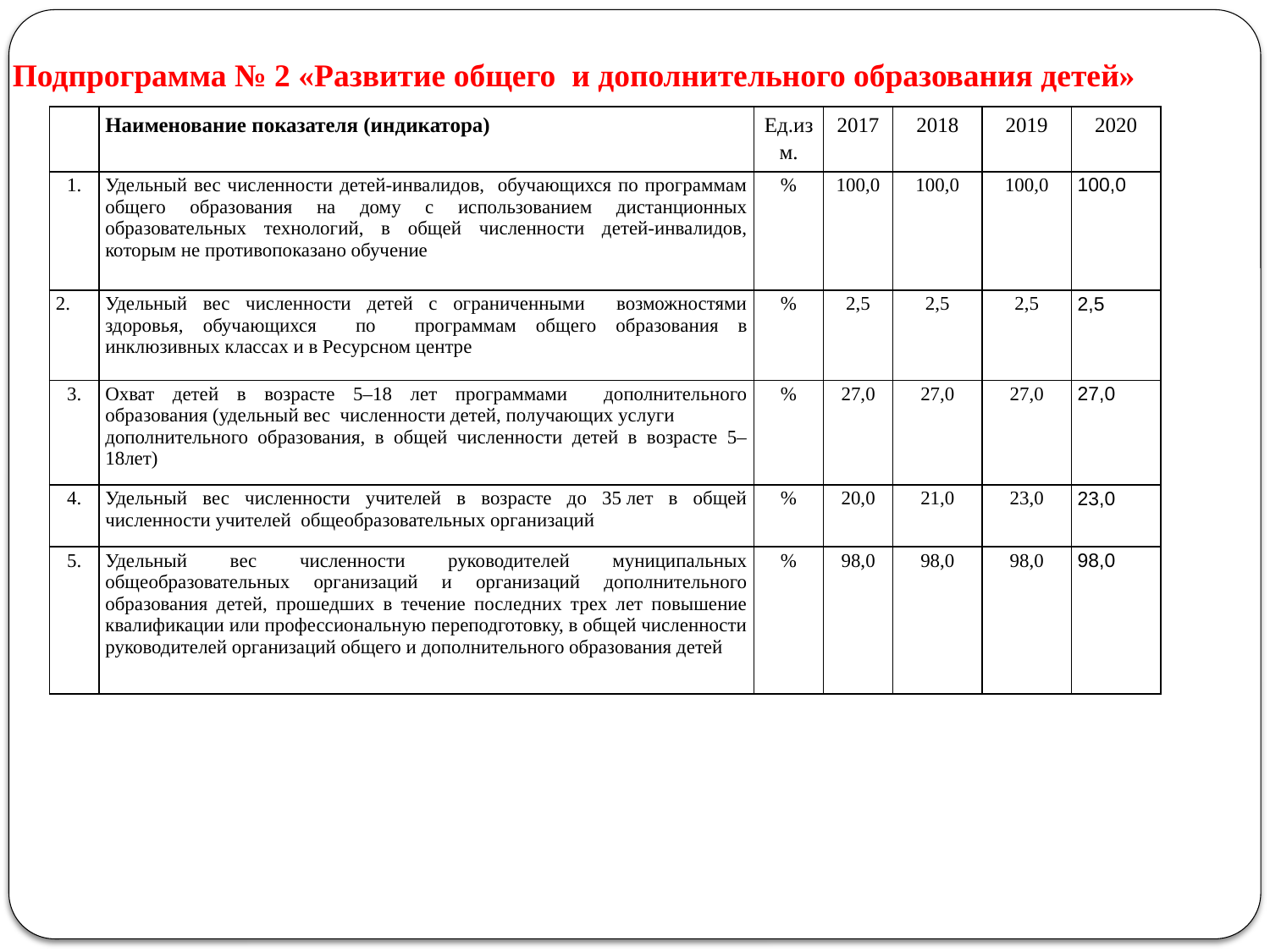

Подпрограмма № 2 «Развитие общего  и дополнительного образования детей»
|  | Наименование показателя (индикатора) | Ед.изм. | 2017 | 2018 | 2019 | 2020 |
| --- | --- | --- | --- | --- | --- | --- |
| 1. | Удельный вес численности детей-инвалидов, обучающихся по программам общего образования на дому с использованием дистанционных образовательных технологий, в общей численности детей-инвалидов, которым не противопоказано обучение | % | 100,0 | 100,0 | 100,0 | 100,0 |
| 2. | Удельный вес численности детей с ограниченными возможностями здоровья, обучающихся по программам общего образования в инклюзивных классах и в Ресурсном центре | % | 2,5 | 2,5 | 2,5 | 2,5 |
| 3. | Охват детей в возрасте 5–18 лет программами дополнительного образования (удельный вес численности детей, получающих услуги дополнительного образования, в общей численности детей в возрасте 5–18лет) | % | 27,0 | 27,0 | 27,0 | 27,0 |
| 4. | Удельный вес численности учителей в возрасте до 35 лет в общей численности учителей общеобразовательных организаций | % | 20,0 | 21,0 | 23,0 | 23,0 |
| 5. | Удельный вес численности руководителей муниципальных общеобразовательных организаций и организаций дополнительного образования детей, прошедших в течение последних трех лет повышение квалификации или профессиональную переподготовку, в общей численности руководителей организаций общего и дополнительного образования детей | % | 98,0 | 98,0 | 98,0 | 98,0 |